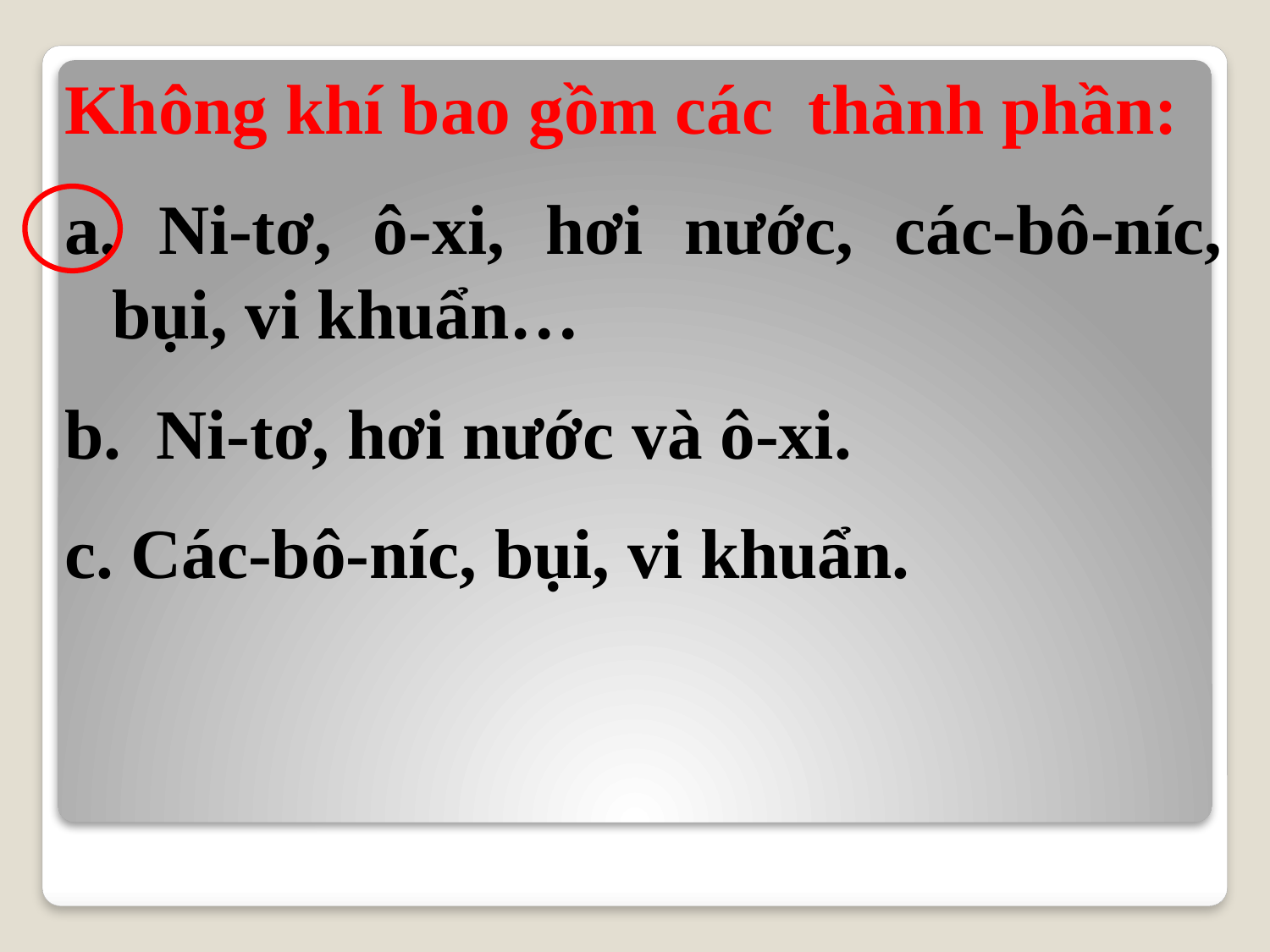

Không khí bao gồm các  thành phần:
a. Ni-tơ, ô-xi, hơi nước, các-bô-níc, bụi, vi khuẩn…
b.  Ni-tơ, hơi nước và ô-xi.
c. Các-bô-níc, bụi, vi khuẩn.

Dong ho
Dong ho
Dong ho
Dong ho
Dong ho
Dong ho
Dong ho
Dong ho
Dong ho
Dong ho
Dong ho
Dong ho